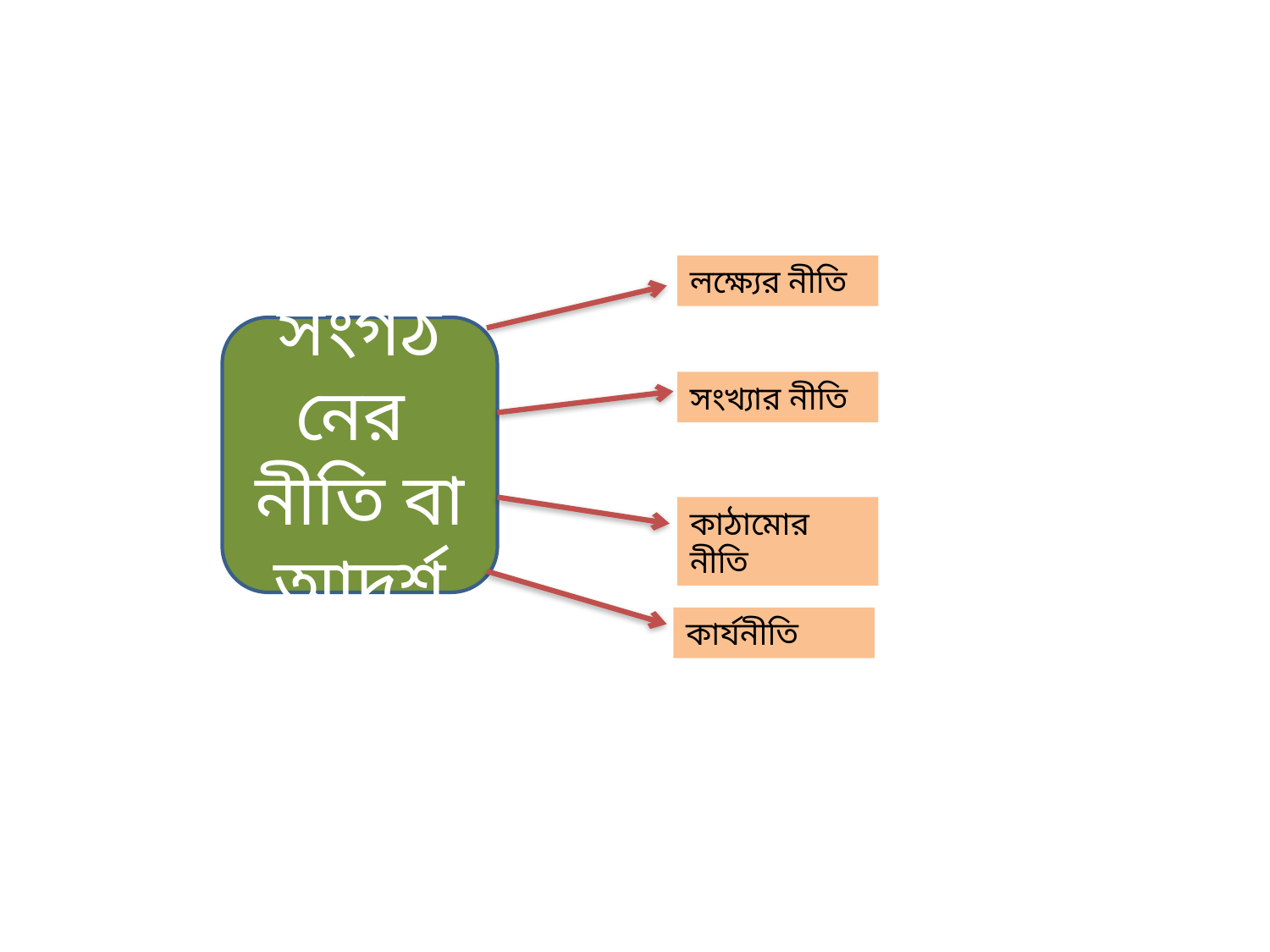

লক্ষ্যের নীতি
সংগঠনের  নীতি বা আদর্শ
সংখ্যার নীতি
কাঠামোর নীতি
কার্যনীতি